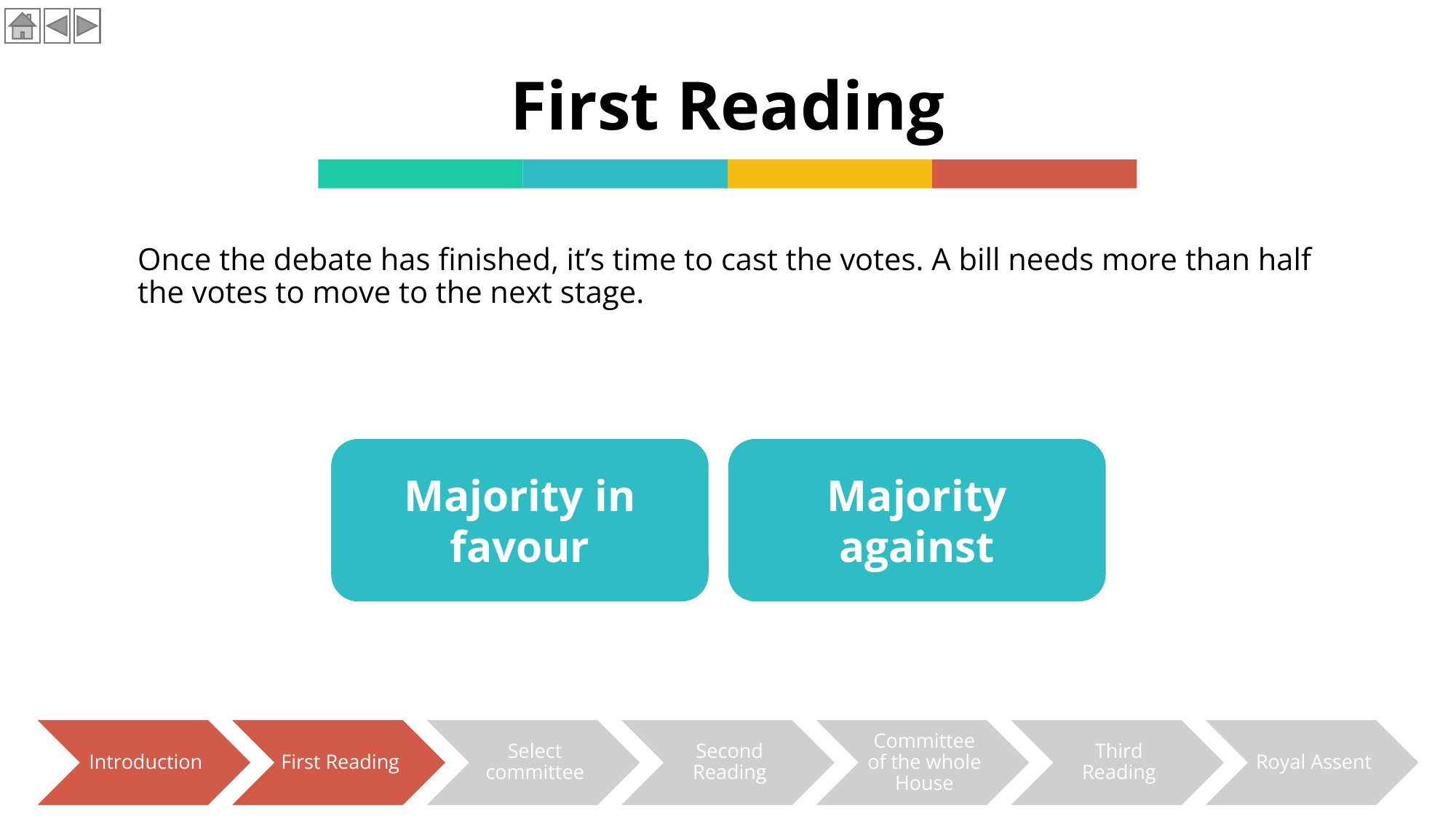

# First Reading

Once the debate has finished, it’s time to cast the votes. A bill needs more than half the votes to move to the next stage.

Majority in favour
Majority against
Introduction
First Reading
Select committee
Second Reading
Committee of the whole House
Third Reading
Royal Assent